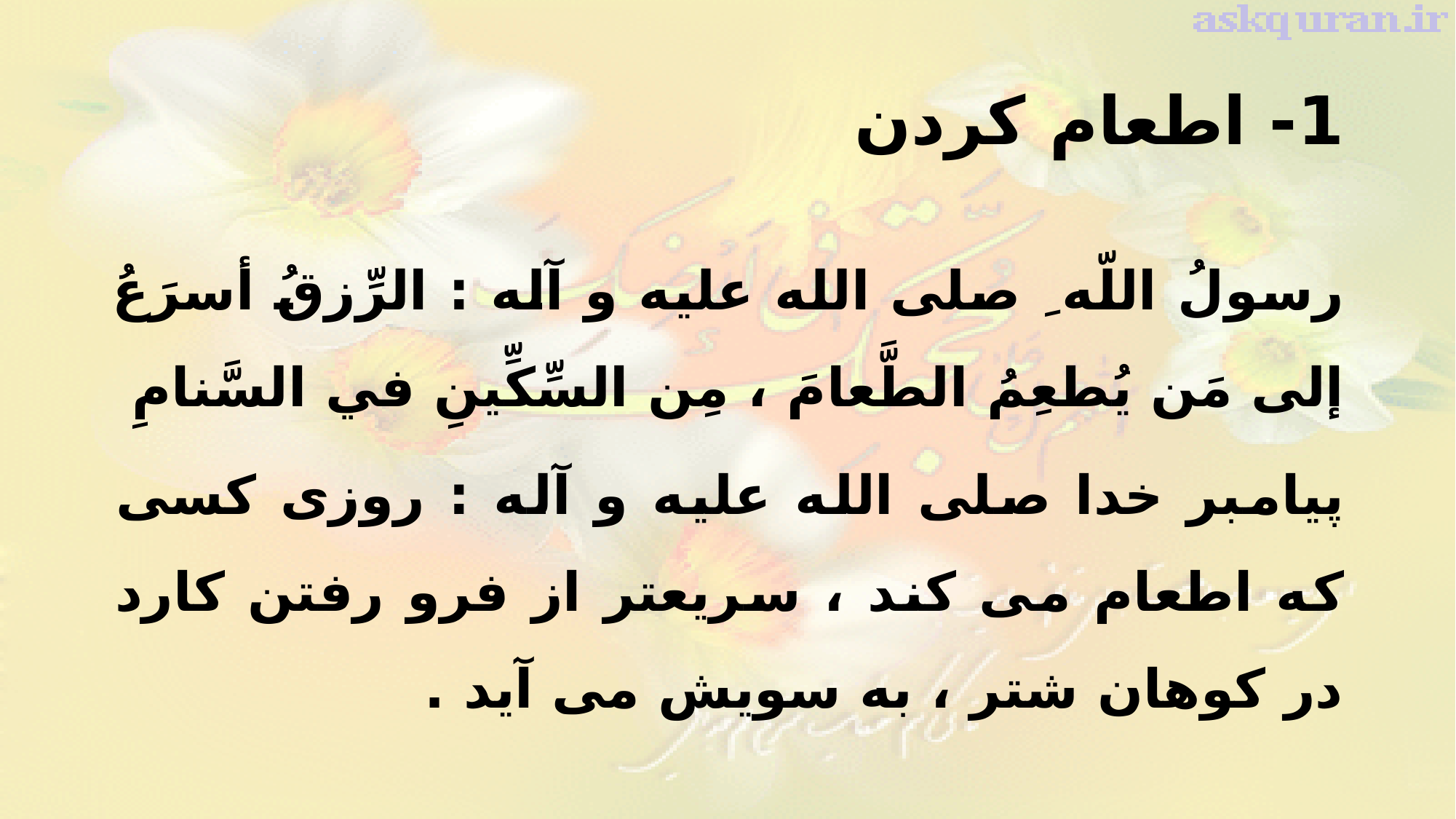

# 1- اطعام کردن
رسولُ اللّه ِ صلى الله عليه و آله : الرِّزقُ أسرَعُ إلى مَن يُطعِمُ الطَّعامَ ، مِن السِّكِّينِ في السَّنامِ
پيامبر خدا صلى الله عليه و آله : روزى كسى كه اطعام مى كند ، سريعتر از فرو رفتن كارد در كوهان شتر ، به سويش مى آيد .